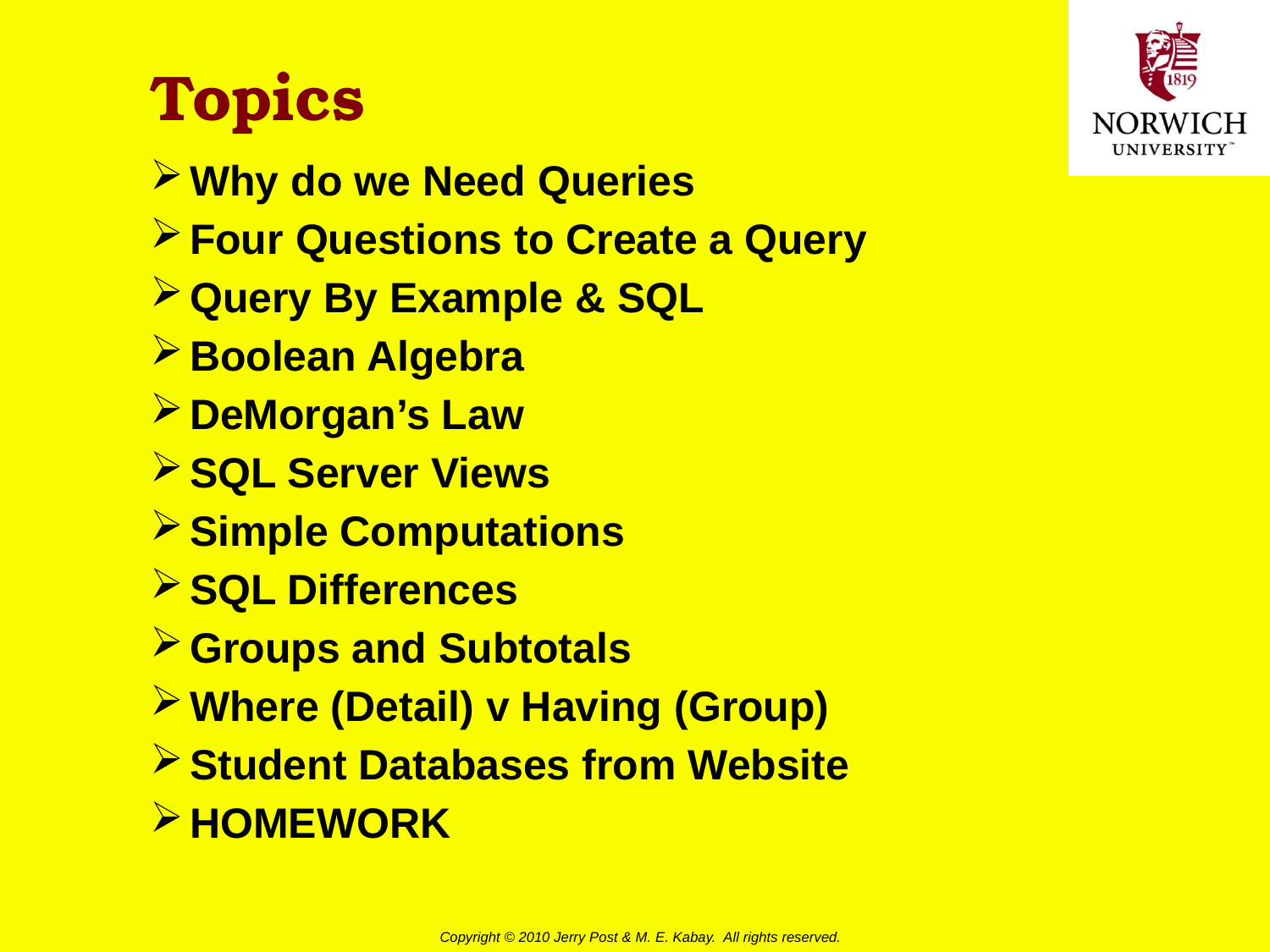

# Topics
Why do we Need Queries
Four Questions to Create a Query
Query By Example & SQL
Boolean Algebra
DeMorgan’s Law
SQL Server Views
Simple Computations
SQL Differences
Groups and Subtotals
Where (Detail) v Having (Group)
Student Databases from Website
HOMEWORK